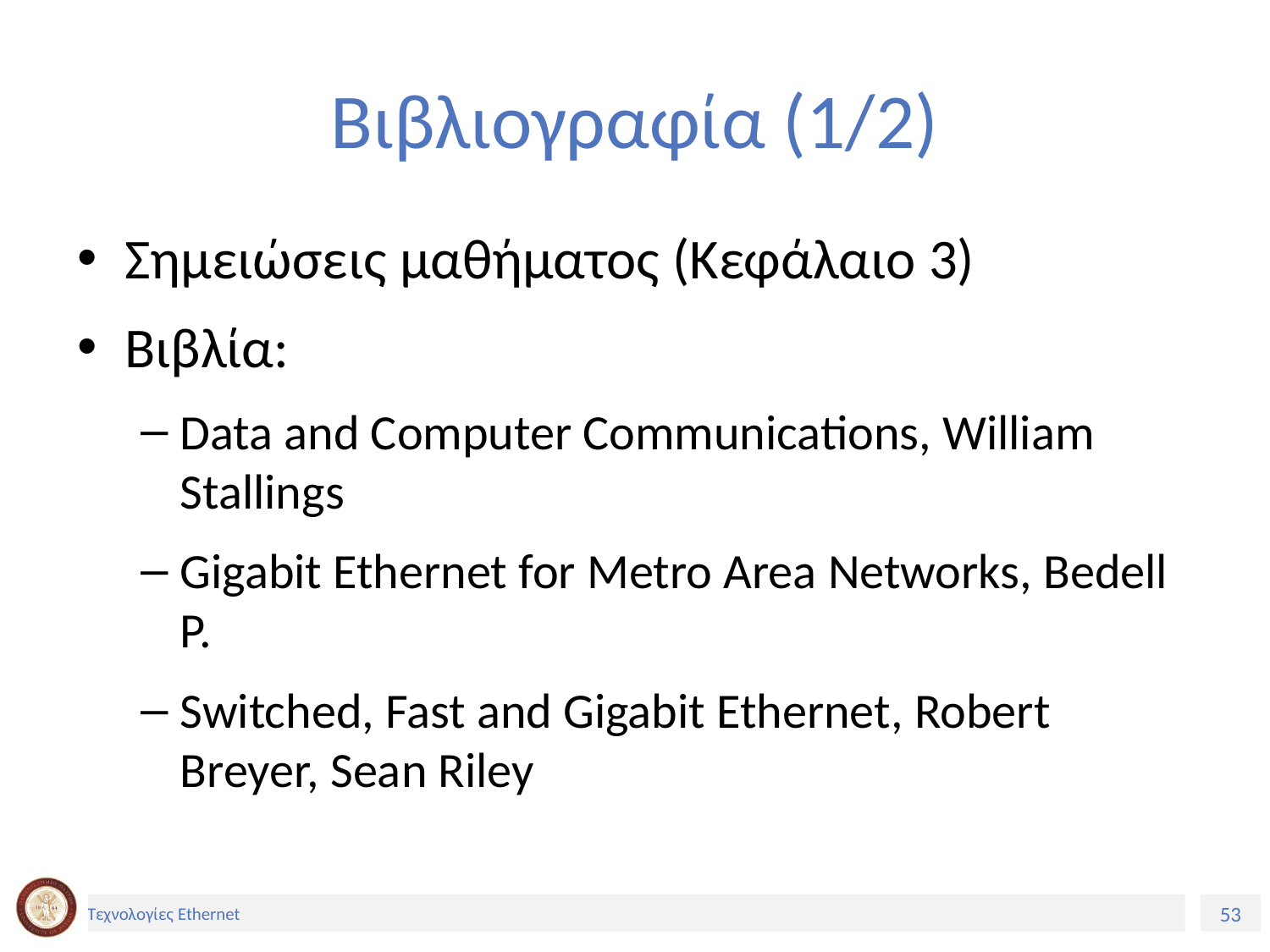

# Βιβλιογραφία (1/2)
Σημειώσεις μαθήματος (Κεφάλαιο 3)
Βιβλία:
Data and Computer Communications, William Stallings
Gigabit Ethernet for Metro Area Networks, Bedell P.
Switched, Fast and Gigabit Ethernet, Robert Breyer, Sean Riley